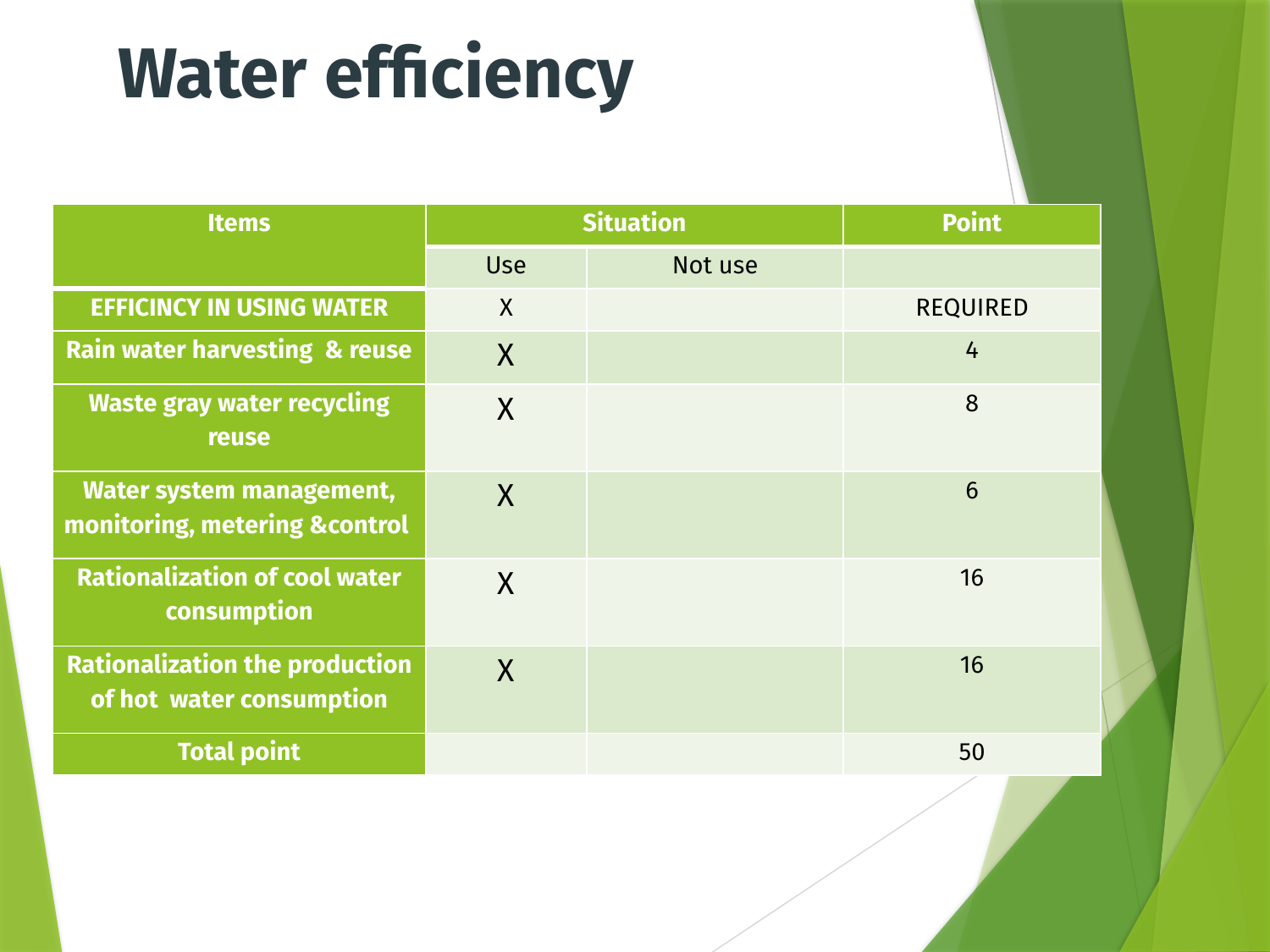

Water efficiency
| Items | Situation |  | Point |
| --- | --- | --- | --- |
|  | Use | Not use |  |
| EFFICINCY IN USING WATER | X |  | REQUIRED |
| Rain water harvesting & reuse | X |  | 4 |
| Waste gray water recycling reuse | X |  | 8 |
| Water system management, monitoring, metering &control | X |  | 6 |
| Rationalization of cool water consumption | X |  | 16 |
| Rationalization the production of hot water consumption | X |  | 16 |
| Total point |  |  | 50 |